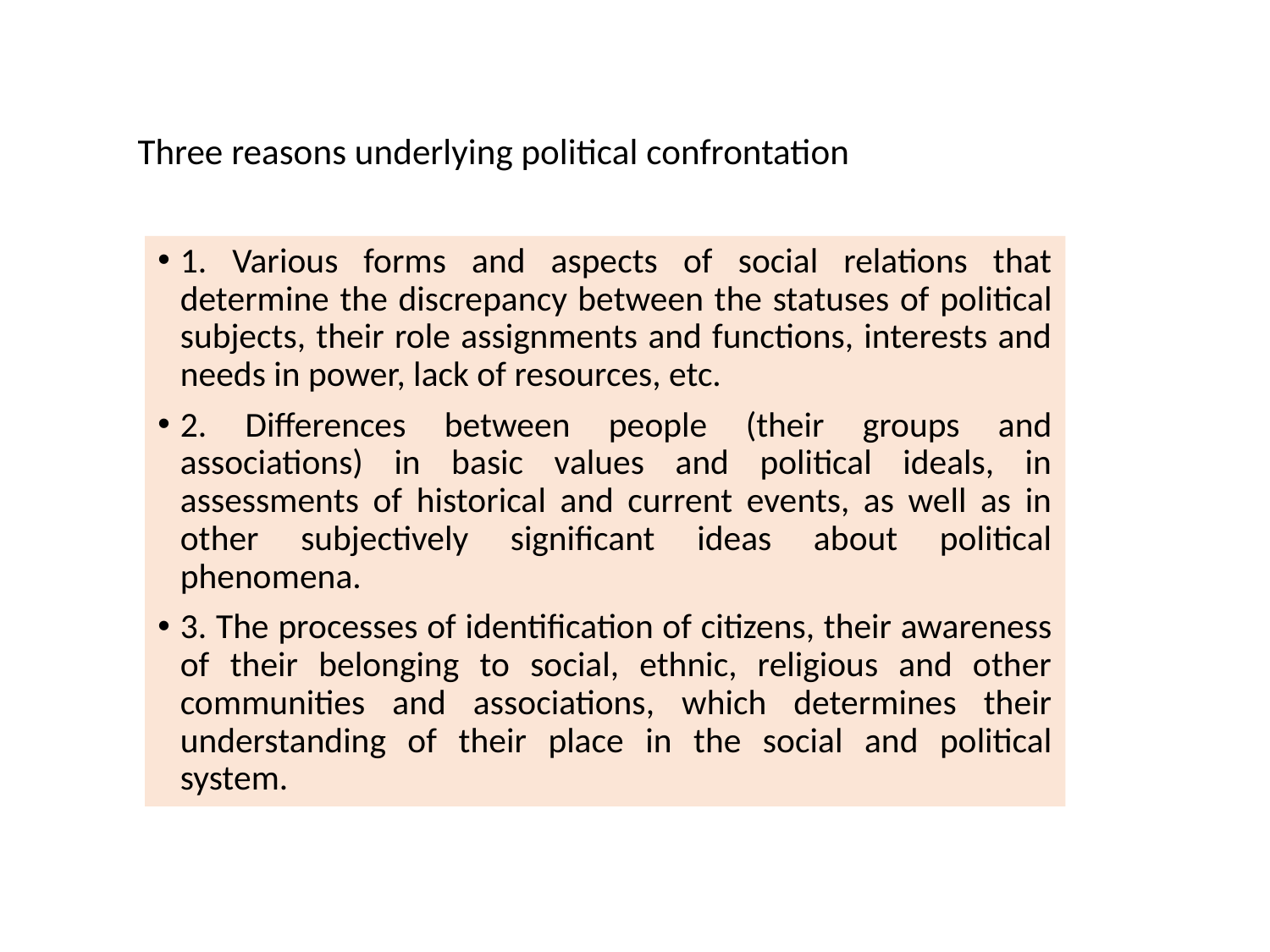

# Three reasons underlying political confrontation
1. Various forms and aspects of social relations that determine the discrepancy between the statuses of political subjects, their role assignments and functions, interests and needs in power, lack of resources, etc.
2. Differences between people (their groups and associations) in basic values and political ideals, in assessments of historical and current events, as well as in other subjectively significant ideas about political phenomena.
3. The processes of identification of citizens, their awareness of their belonging to social, ethnic, religious and other communities and associations, which determines their understanding of their place in the social and political system.